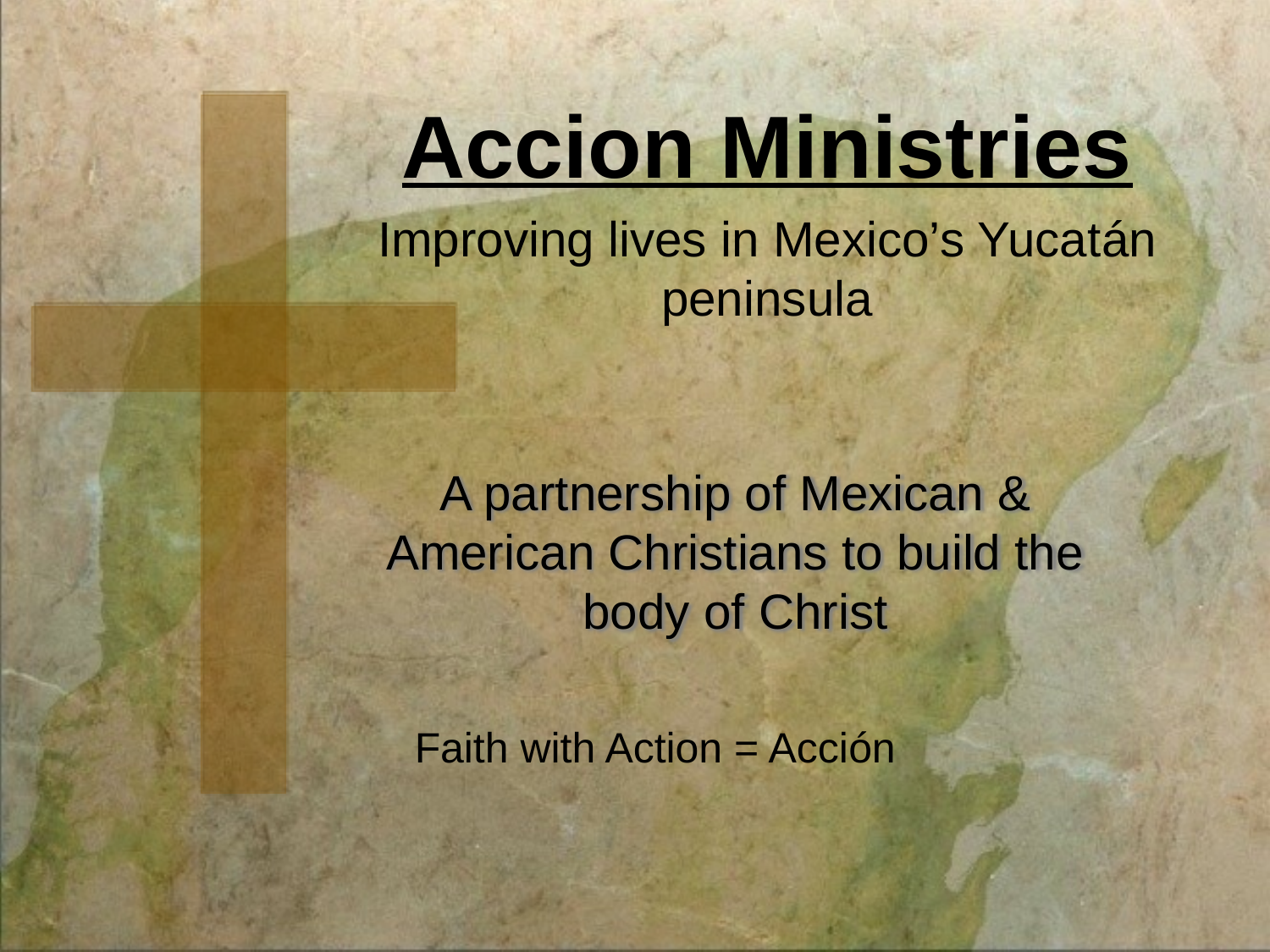

# Accion Ministries

Improving lives in Mexico’s Yucatán peninsula

A partnership of Mexican & American Christians to build the body of Christ
Faith with Action = Acción